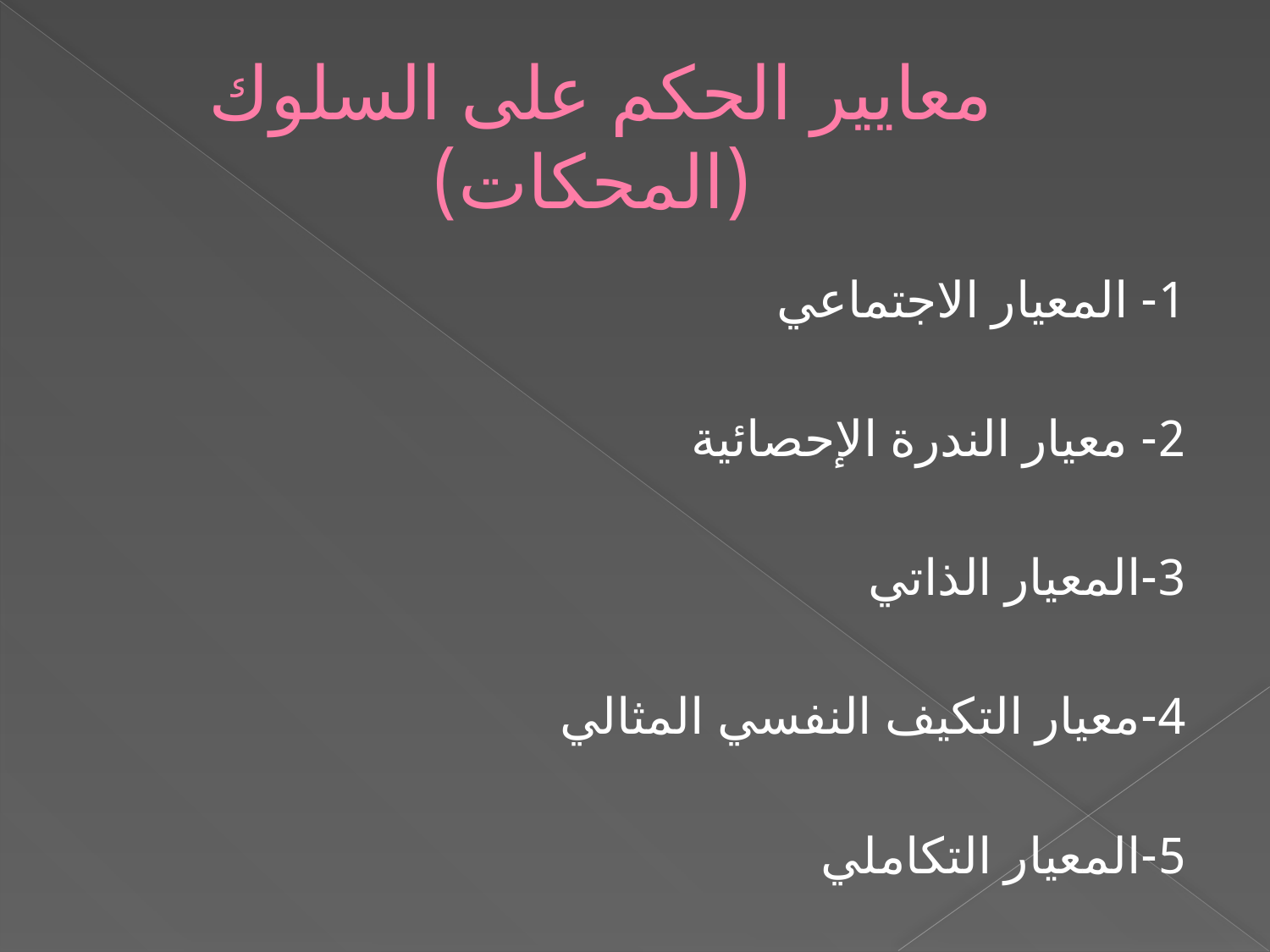

# معايير الحكم على السلوك (المحكات)
1- المعيار الاجتماعي

2- معيار الندرة الإحصائية

3-المعيار الذاتي

4-معيار التكيف النفسي المثالي

5-المعيار التكاملي